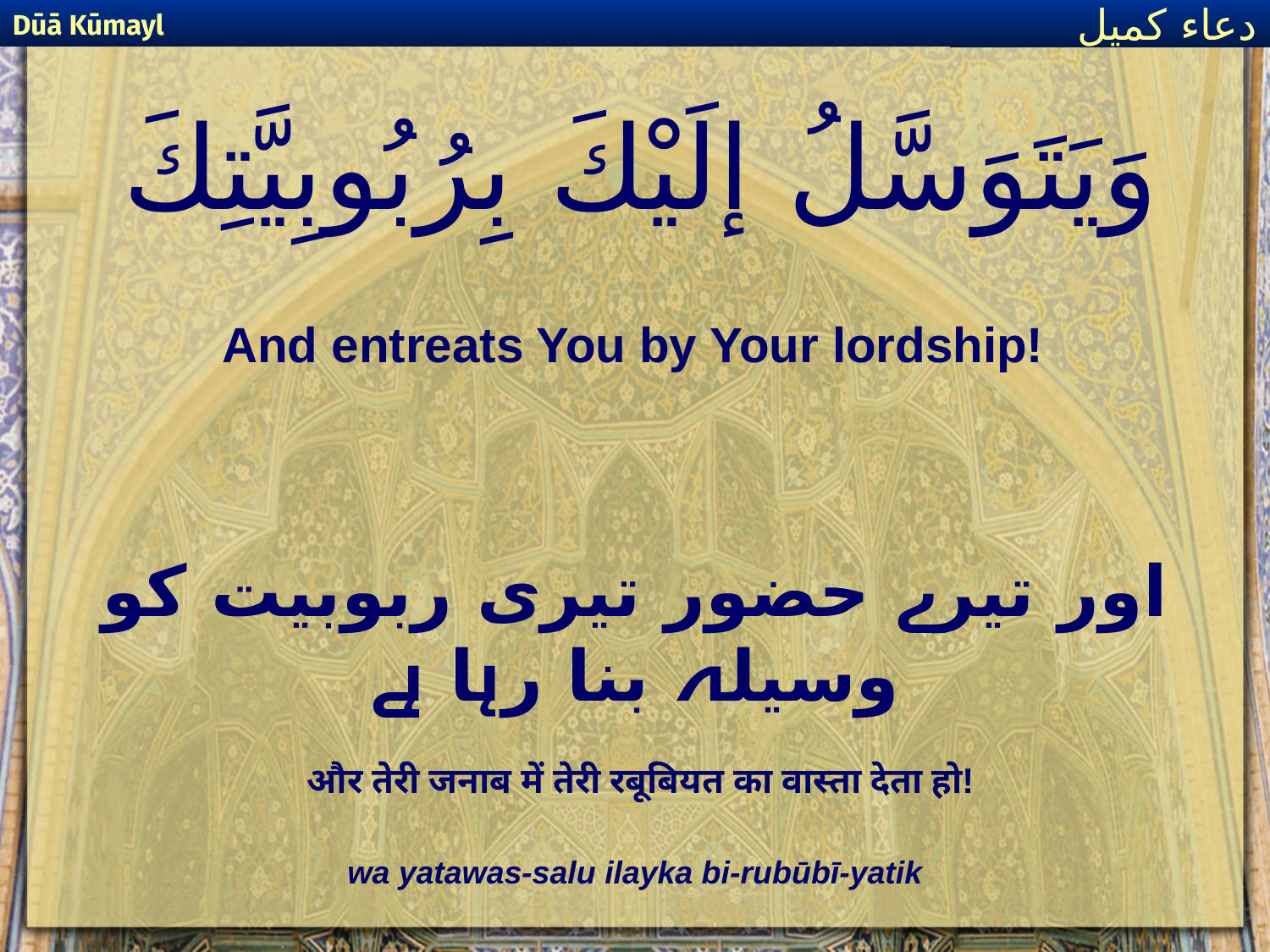

Dūā Kūmayl
دعاء كميل
# وَيَتَوَسَّلُ إلَيْكَ بِرُبُوبِيَّتِكَ
And entreats You by Your lordship!
اور تیرے حضور تیری ربوبیت کو وسیلہ بنا رہا ہے
और तेरी जनाब में तेरी रबूबियत का वास्ता देता हो!
wa yatawas-salu ilayka bi-rubūbī-yatik